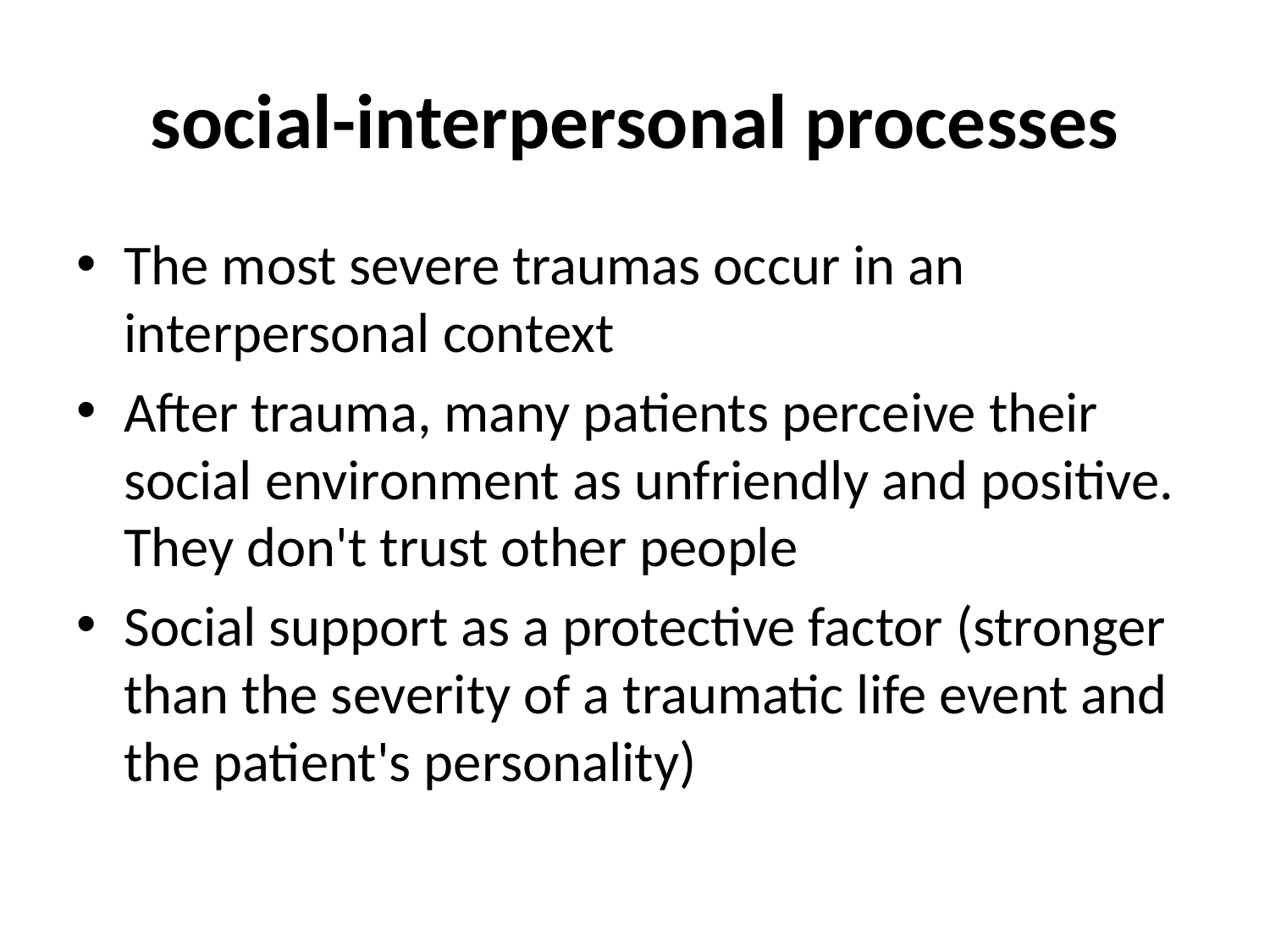

# social-interpersonal processes
The most severe traumas occur in an interpersonal context
After trauma, many patients perceive their social environment as unfriendly and positive. They don't trust other people
Social support as a protective factor (stronger than the severity of a traumatic life event and the patient's personality)